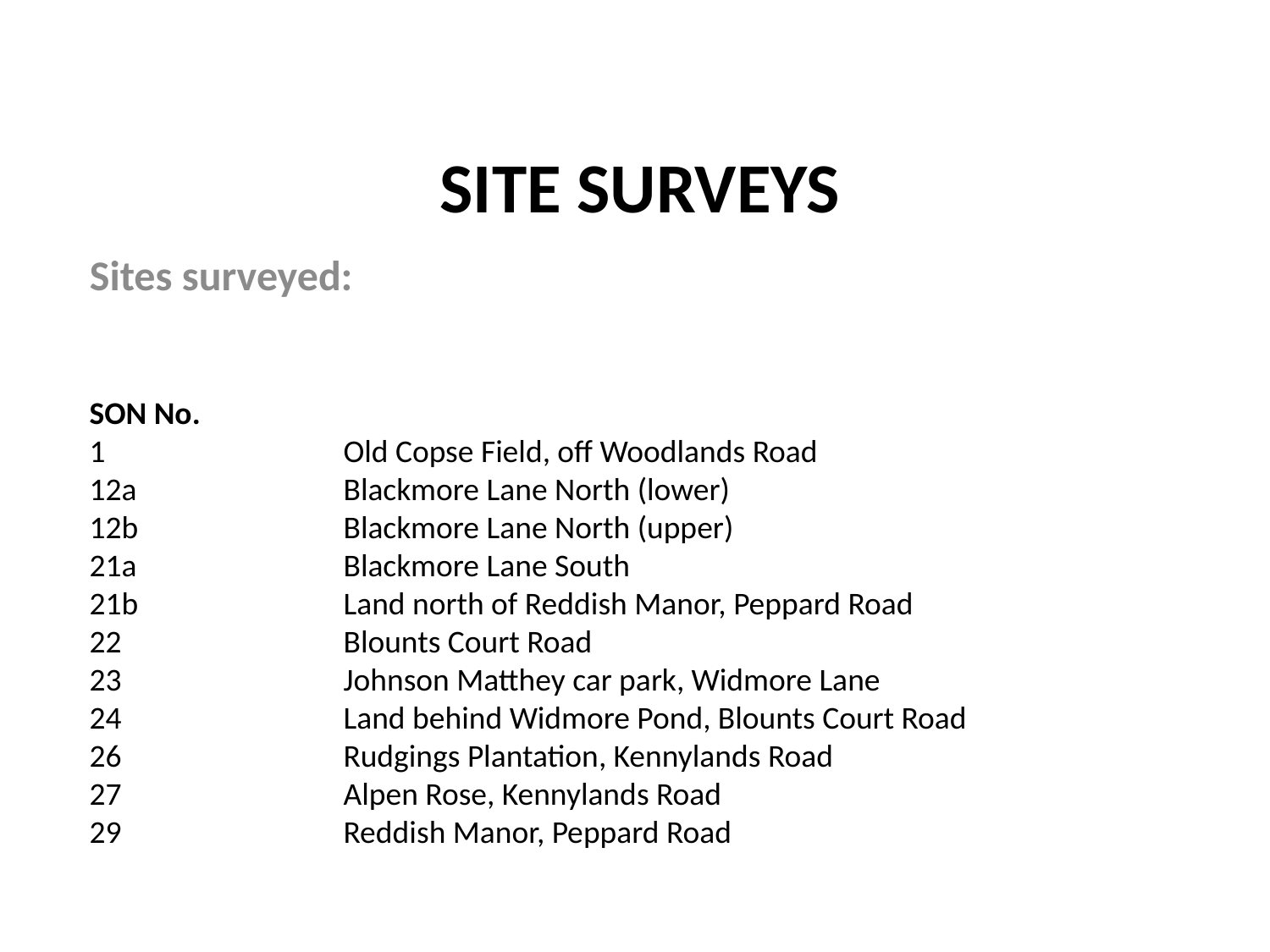

# Site surveys
Sites surveyed:

SON No.
1 		Old Copse Field, off Woodlands Road
12a		Blackmore Lane North (lower)
12b 		Blackmore Lane North (upper)
21a 		Blackmore Lane South
21b 		Land north of Reddish Manor, Peppard Road
22 		Blounts Court Road
23 		Johnson Matthey car park, Widmore Lane
24 		Land behind Widmore Pond, Blounts Court Road
26 		Rudgings Plantation, Kennylands Road
27 		Alpen Rose, Kennylands Road
29 		Reddish Manor, Peppard Road